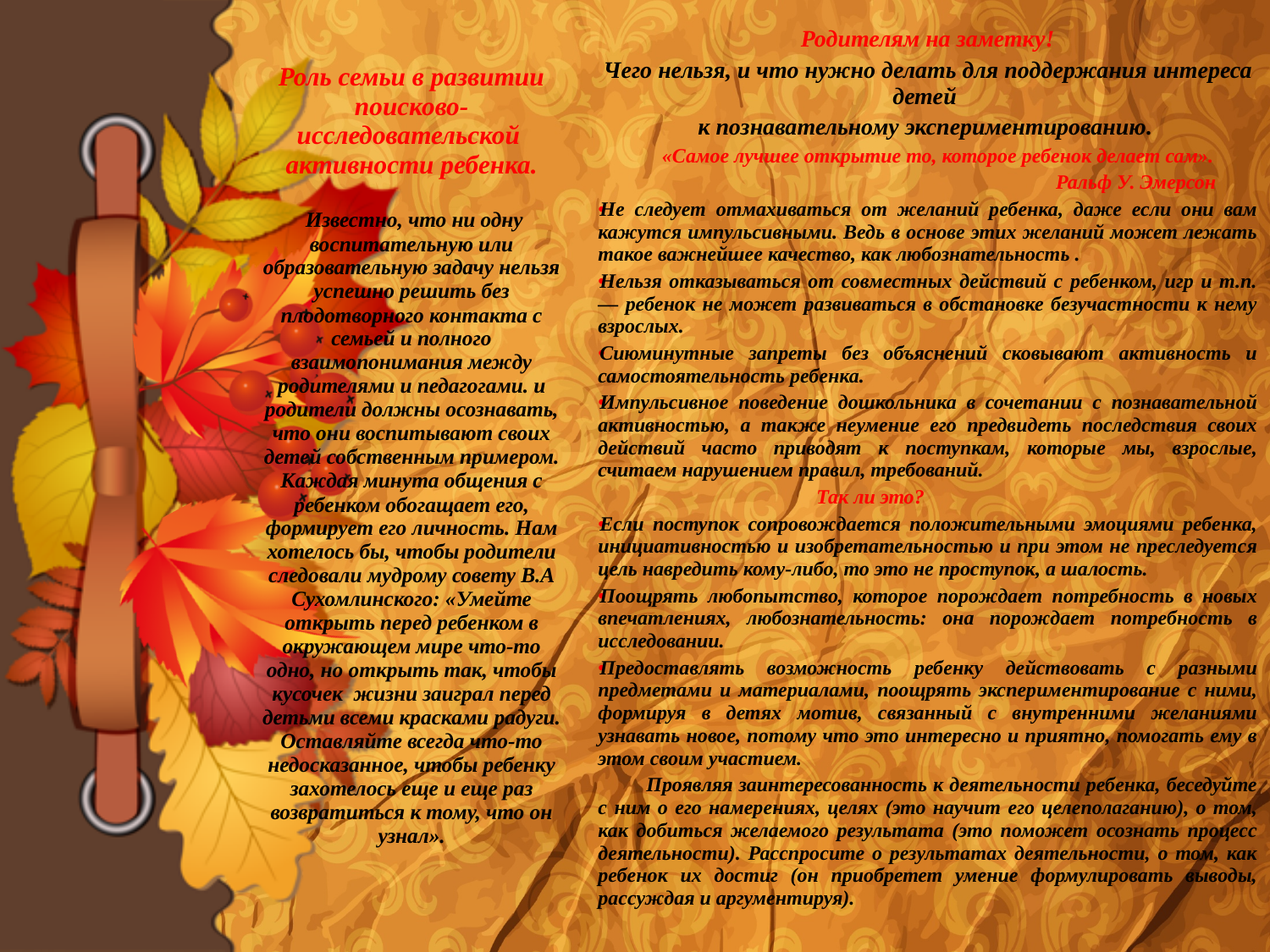

Родителям на заметку!
Чего нельзя, и что нужно делать для поддержания интереса детей
к познавательному экспериментированию.
     «Самое лучшее открытие то, которое ребенок делает сам».
                                                                                  Ральф У. Эмерсон
Не следует отмахиваться от желаний ребенка, даже если они вам кажутся импульсивными. Ведь в основе этих желаний может лежать такое важнейшее качество, как любознательность .
Нельзя отказываться от совместных действий с ребенком, игр и т.п. — ребенок не может развиваться в обстановке безучастности к нему взрослых.
Сиюминутные запреты без объяснений сковывают активность и самостоятельность ребенка.
Импульсивное поведение дошкольника в сочетании с познавательной активностью, а также неумение его предвидеть последствия своих действий часто приводят к поступкам, которые мы, взрослые, считаем нарушением правил, требований.
                                           Так ли это?
Если поступок сопровождается положительными эмоциями ребенка, инициативностью и изобретательностью и при этом не преследуется цель навредить кому-либо, то это не проступок, а шалость.
Поощрять любопытство, которое порождает потребность в новых впечатлениях, любознательность: она порождает потребность в исследовании.
Предоставлять возможность ребенку действовать с разными предметами и материалами, поощрять экспериментирование с ними, формируя в детях мотив, связанный с внутренними желаниями узнавать новое, по­тому что это интересно и приятно, помогать ему в этом своим участием.
        Проявляя заинтересованность к деятельности ребенка, беседуйте с ним о его намерениях, целях (это научит его целеполаганию), о том, как добиться желаемого результата (это поможет осознать процесс деятельности). Расспросите о результатах деятельности, о том, как ребенок их достиг (он приобретет умение формулировать выводы, рассуждая и аргументируя).

# Роль семьи в развитии поисково-исследовательской  активности ребенка.  Известно, что ни одну воспитательную или образовательную задачу нельзя успешно решить без плодотворного контакта с семьей и полного взаимопонимания между родителями и педагогами. и родители должны осознавать, что они воспитывают своих детей собственным примером. Каждая минута общения с ребенком обогащает его, формирует его личность. Нам хотелось бы, чтобы родители следовали мудрому совету В.А Сухомлинского: «Умейте открыть перед ребенком в окружающем мире что-то одно, но открыть так, чтобы кусочек  жизни заиграл перед детьми всеми красками радуги. Оставляйте всегда что-то недосказанное, чтобы ребенку захотелось еще и еще раз возвратиться к тому, что он узнал».